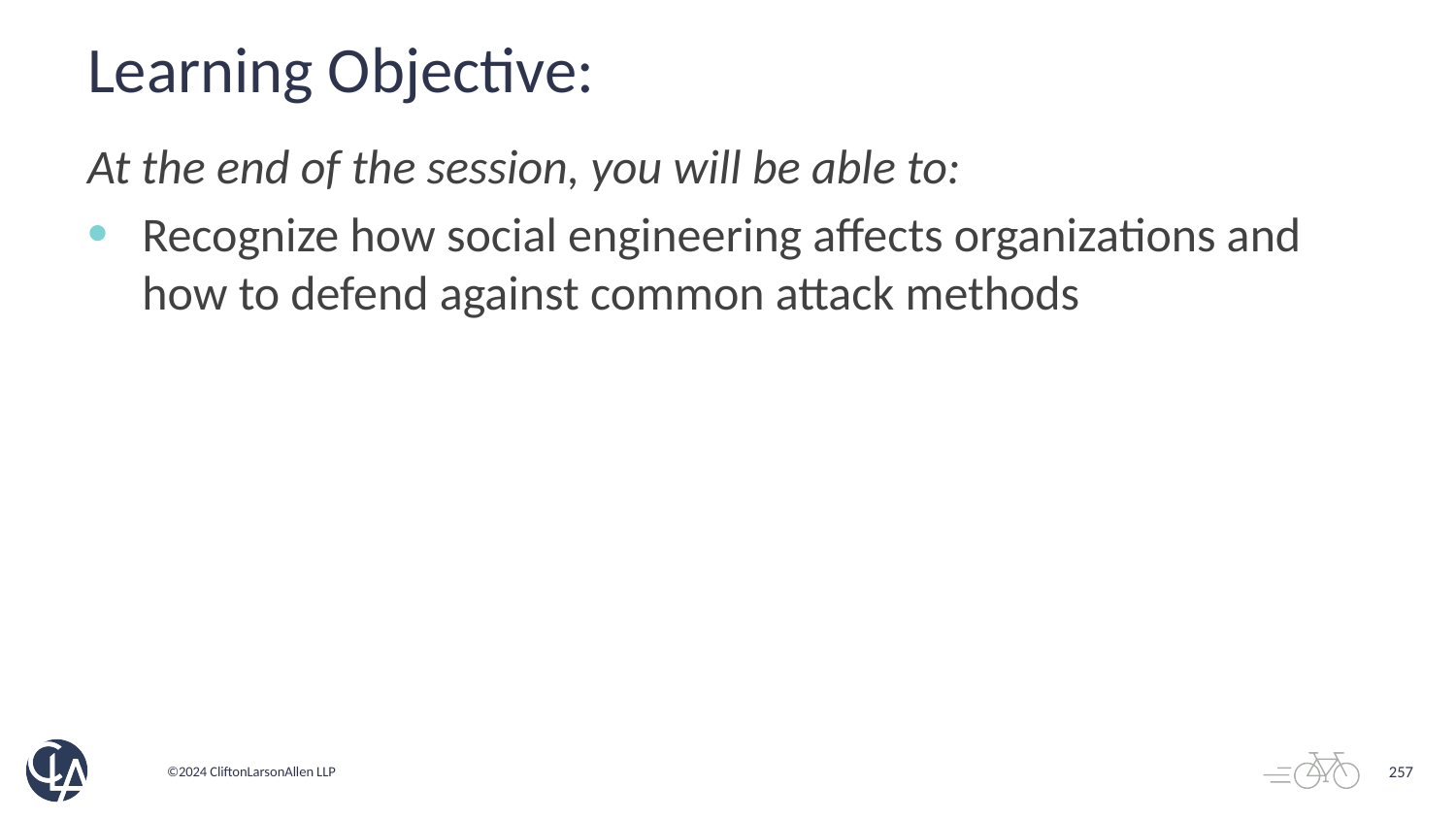

# Learning Objective:
At the end of the session, you will be able to:
Recognize how social engineering affects organizations and how to defend against common attack methods
257